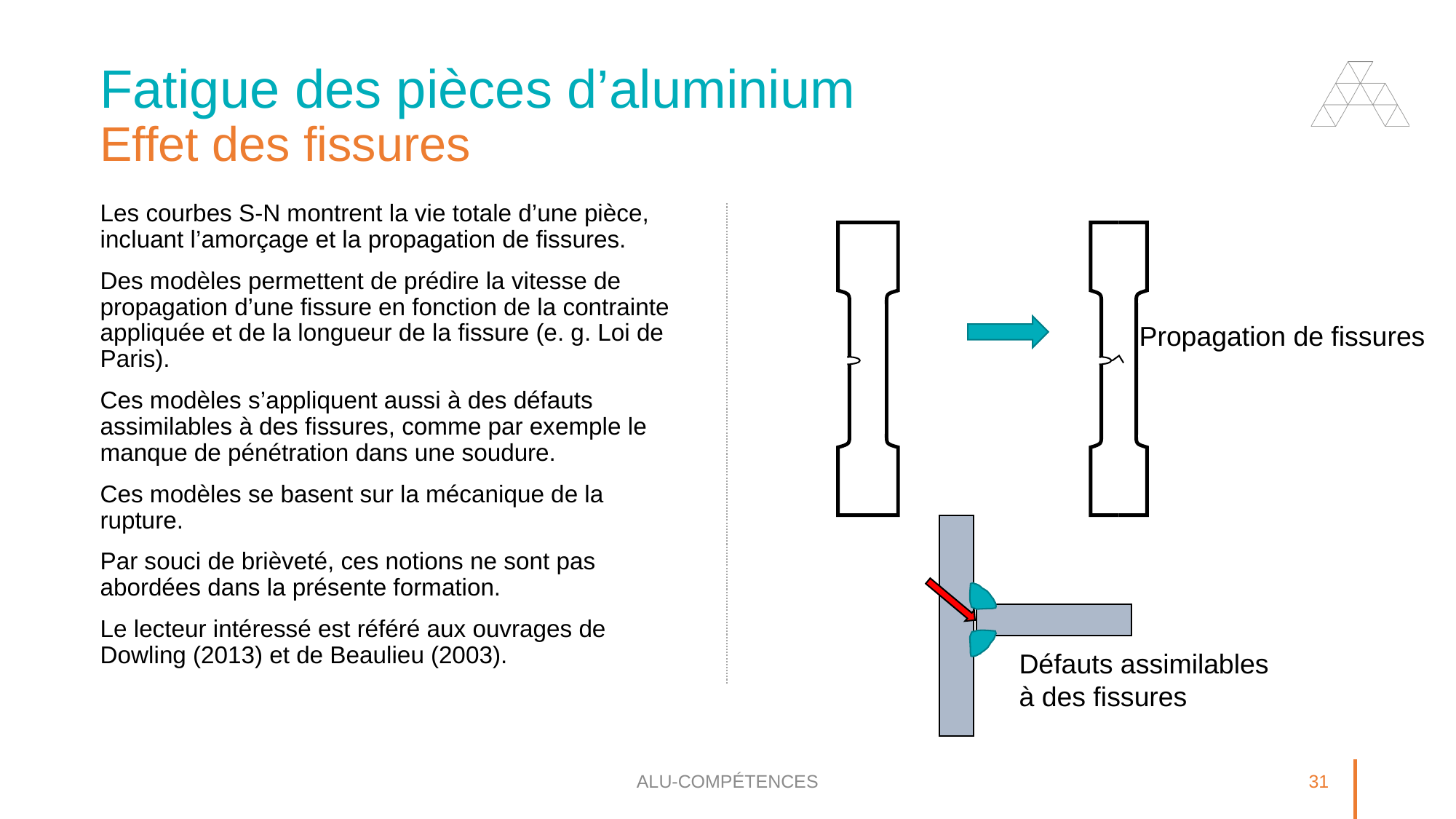

# Fatigue des pièces d’aluminium Effet des fissures
Les courbes S-N montrent la vie totale d’une pièce, incluant l’amorçage et la propagation de fissures.
Des modèles permettent de prédire la vitesse de propagation d’une fissure en fonction de la contrainte appliquée et de la longueur de la fissure (e. g. Loi de Paris).
Ces modèles s’appliquent aussi à des défauts assimilables à des fissures, comme par exemple le manque de pénétration dans une soudure.
Ces modèles se basent sur la mécanique de la rupture.
Par souci de brièveté, ces notions ne sont pas abordées dans la présente formation.
Le lecteur intéressé est référé aux ouvrages de Dowling (2013) et de Beaulieu (2003).

Propagation de fissures

Défauts assimilables
à des fissures
ALU-COMPÉTENCES
31